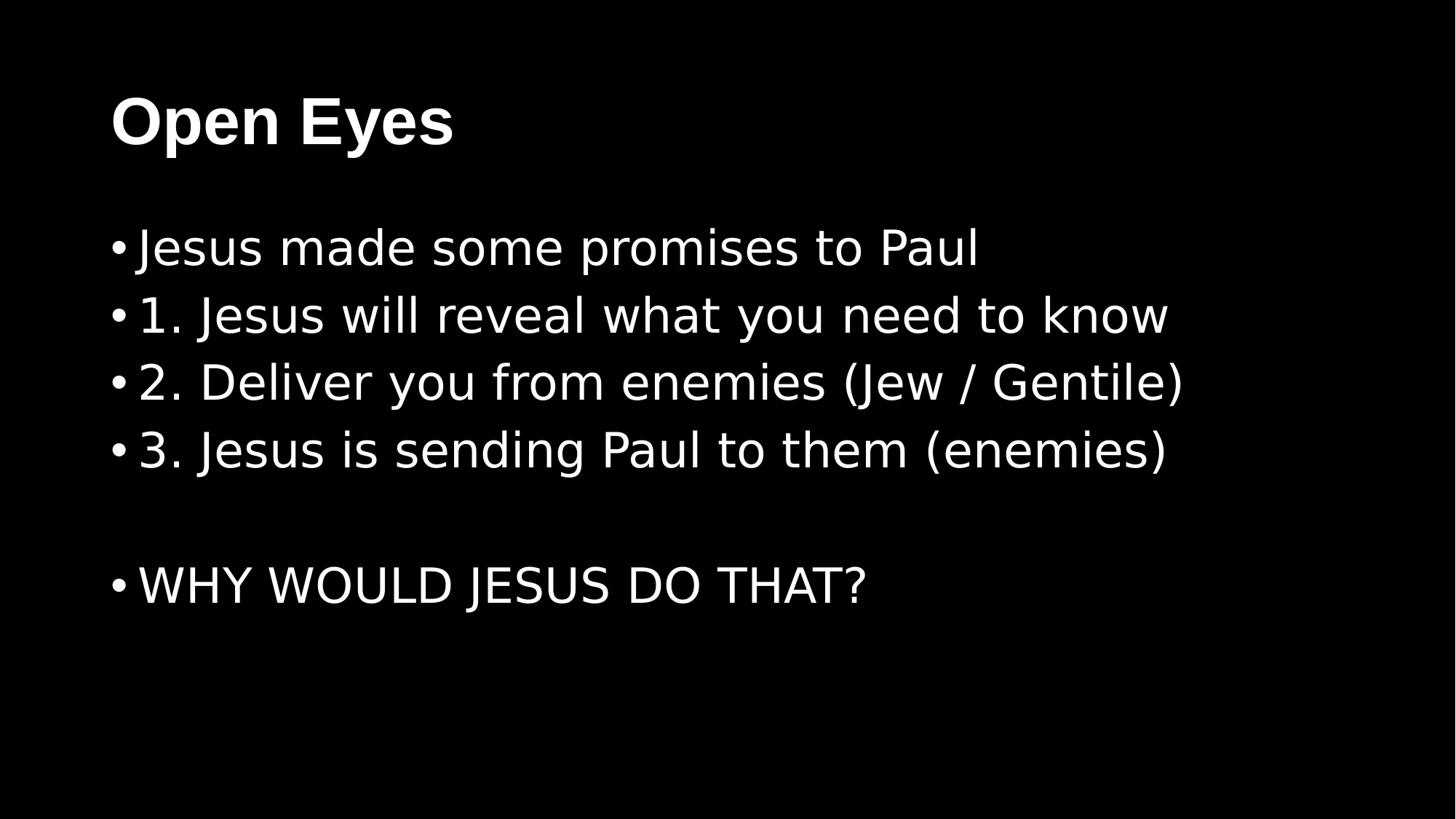

# Open Eyes
Jesus made some promises to Paul
1. Jesus will reveal what you need to know
2. Deliver you from enemies (Jew / Gentile)
3. Jesus is sending Paul to them (enemies)

WHY WOULD JESUS DO THAT?